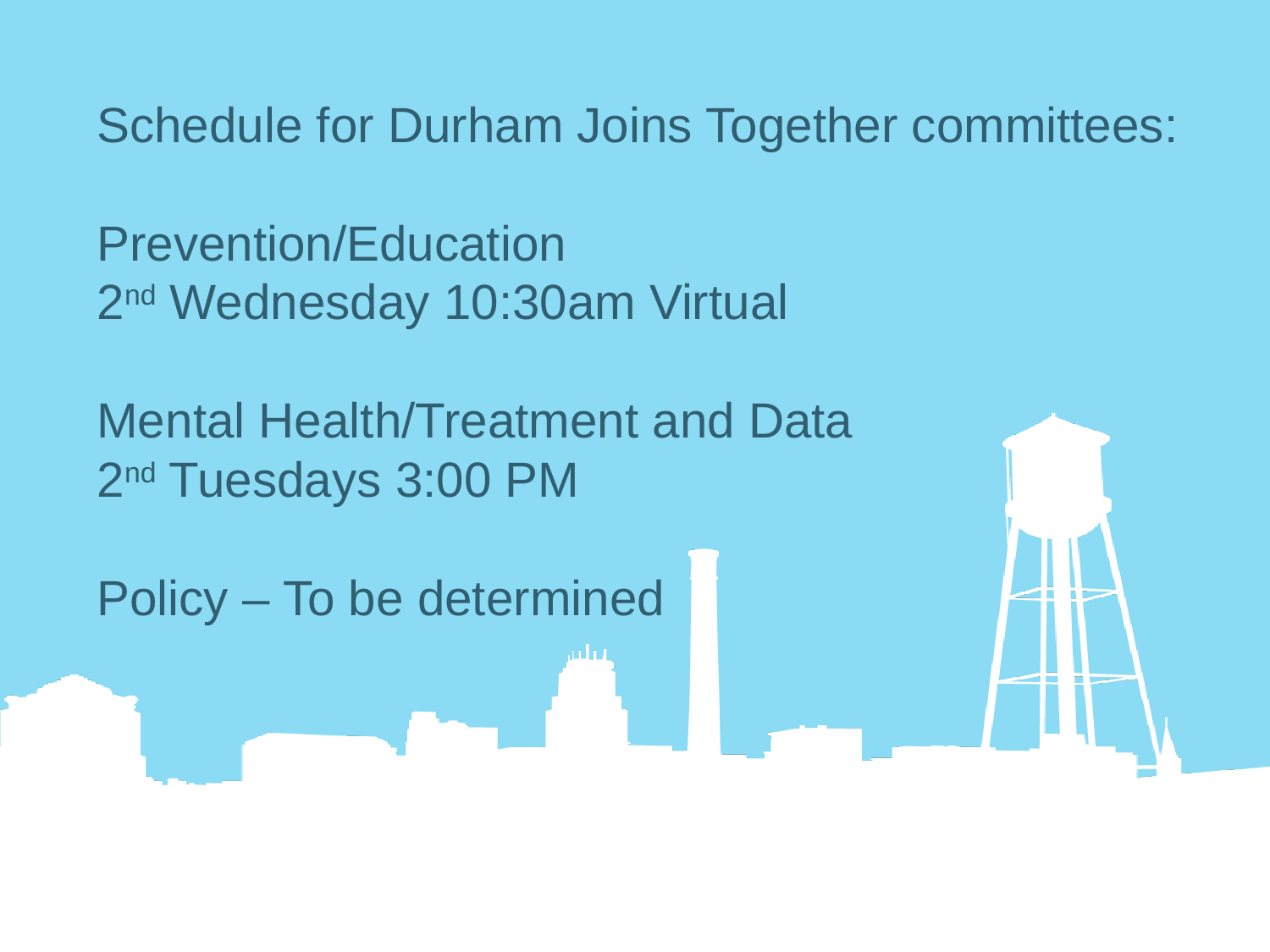

Schedule for Durham Joins Together committees:

Prevention/Education
2nd Wednesday 10:30am Virtual

Mental Health/Treatment and Data
2nd Tuesdays 3:00 PM

Policy – To be determined